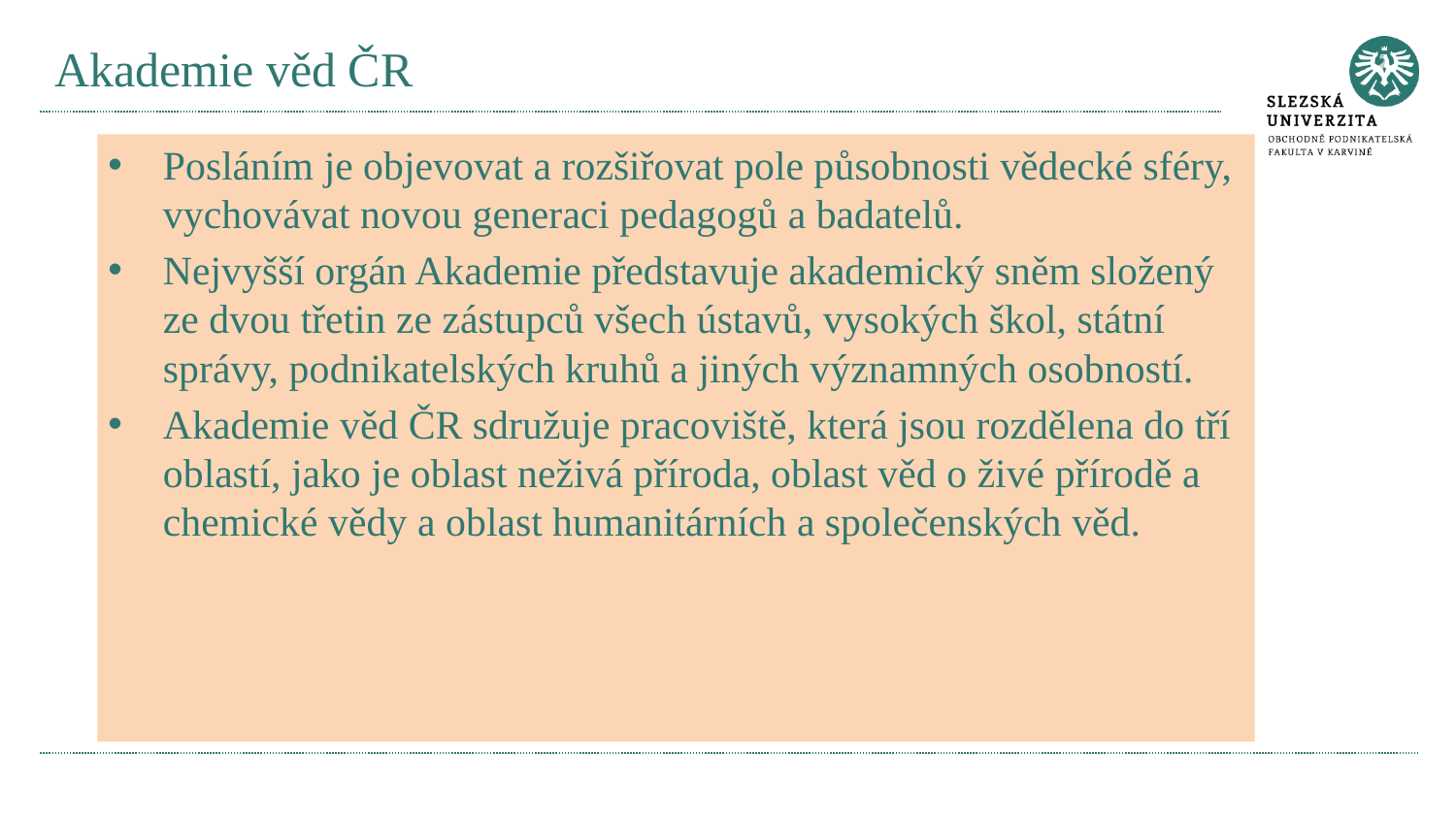

# Akademie věd ČR
Posláním je objevovat a rozšiřovat pole působnosti vědecké sféry, vychovávat novou generaci pedagogů a badatelů.
Nejvyšší orgán Akademie představuje akademický sněm složený ze dvou třetin ze zástupců všech ústavů, vysokých škol, státní správy, podnikatelských kruhů a jiných významných osobností.
Akademie věd ČR sdružuje pracoviště, která jsou rozdělena do tří oblastí, jako je oblast neživá příroda, oblast věd o živé přírodě a chemické vědy a oblast humanitárních a společenských věd.